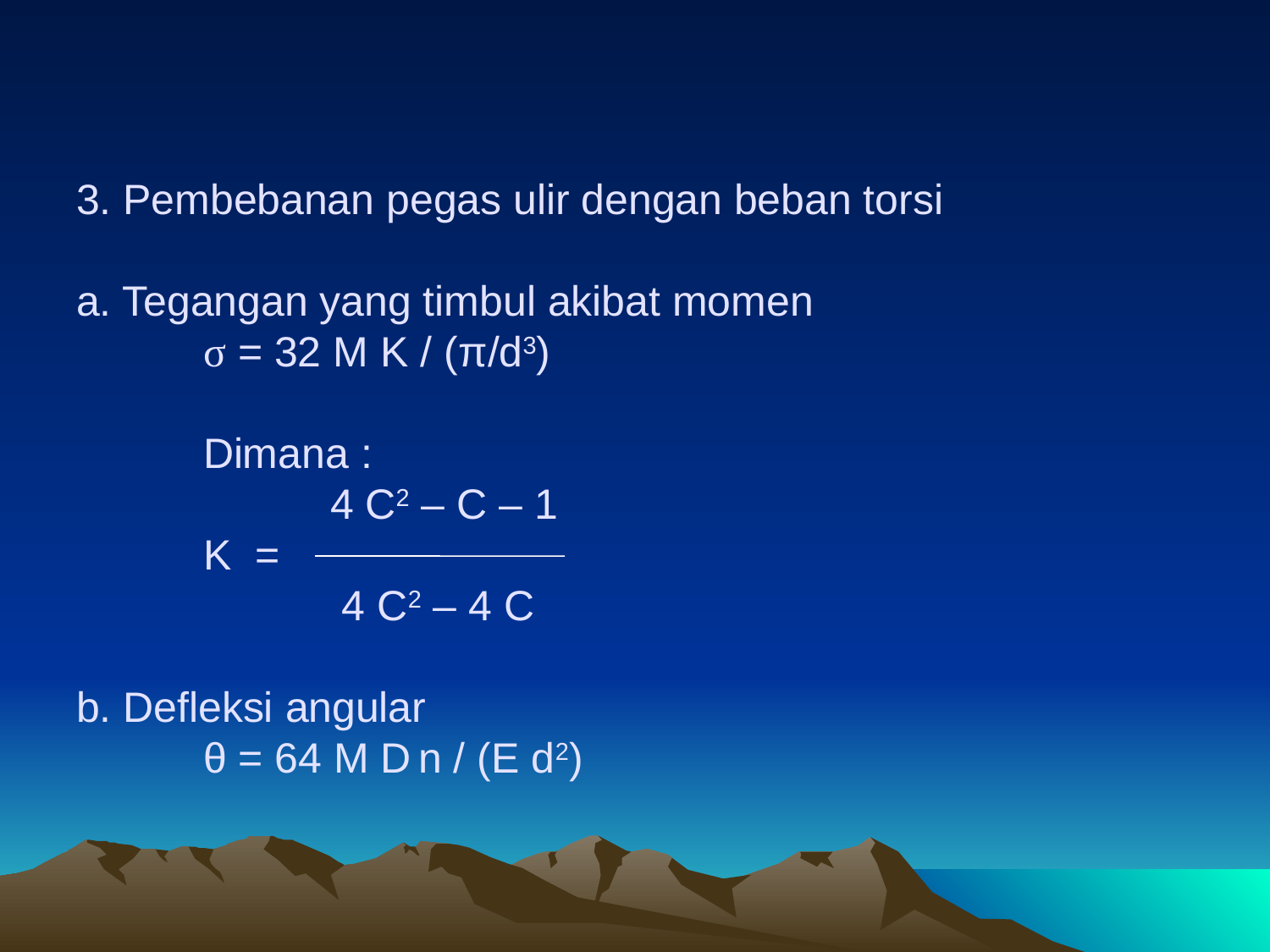

# 3. Pembebanan pegas ulir dengan beban torsi a. Tegangan yang timbul akibat momen σ = 32 M K / (π/d3) Dimana : 4 C2 – C – 1 K  = 4 C2 – 4 C b. Defleksi angular θ = 64 M D n / (E d2)